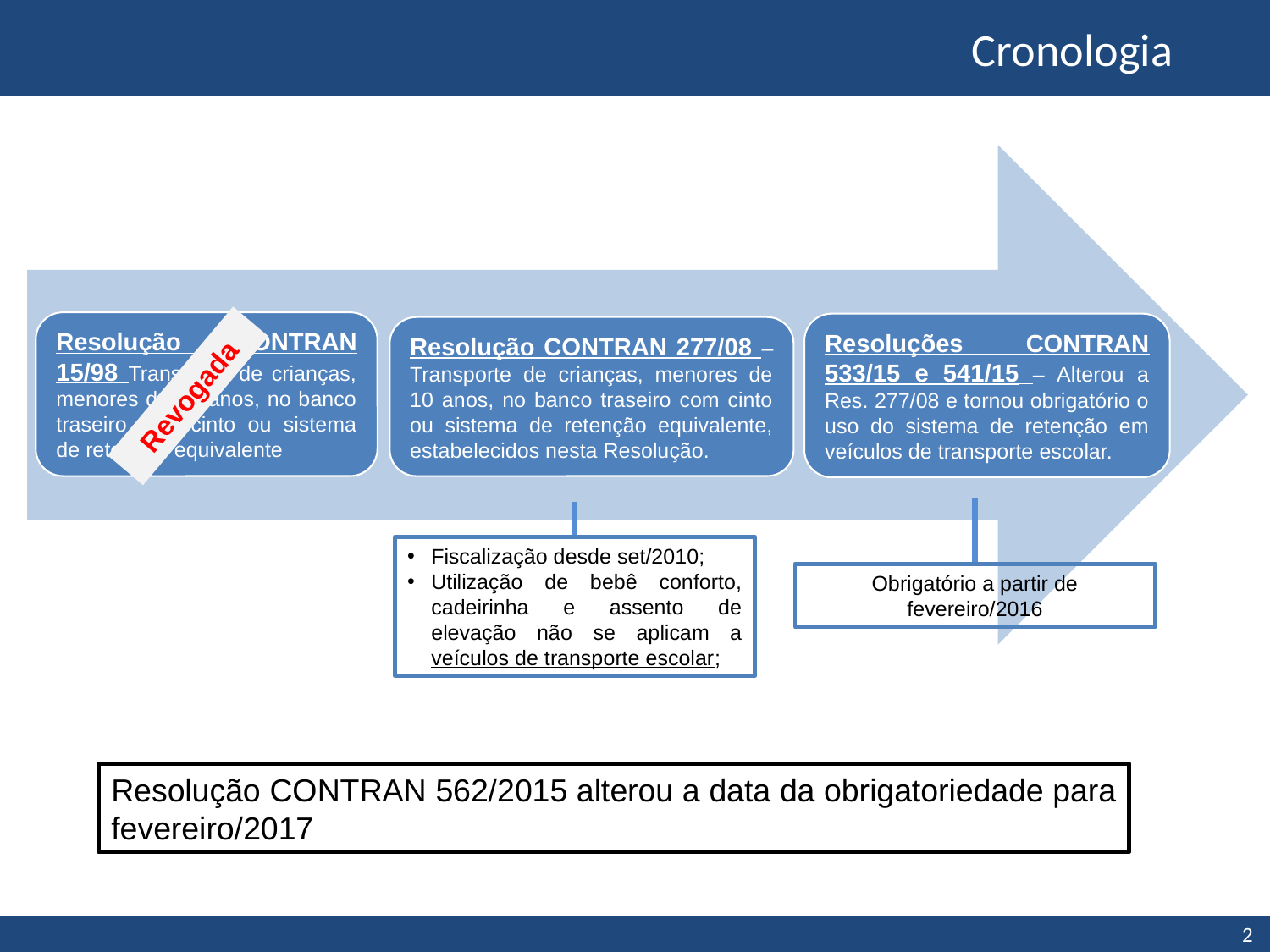

# Cronologia

Resolução CONTRAN 15/98 Transporte de crianças, menores de 10 anos, no banco traseiro com cinto ou sistema de retenção equivalente
Resoluções CONTRAN 533/15 e 541/15 – Alterou a Res. 277/08 e tornou obrigatório o uso do sistema de retenção em veículos de transporte escolar.
Resolução CONTRAN 277/08 – Transporte de crianças, menores de 10 anos, no banco traseiro com cinto ou sistema de retenção equivalente, estabelecidos nesta Resolução.
Revogada
Obrigatório a partir de fevereiro/2016
Fiscalização desde set/2010;
Utilização de bebê conforto, cadeirinha e assento de elevação não se aplicam a veículos de transporte escolar;
Resolução CONTRAN 562/2015 alterou a data da obrigatoriedade para fevereiro/2017
2